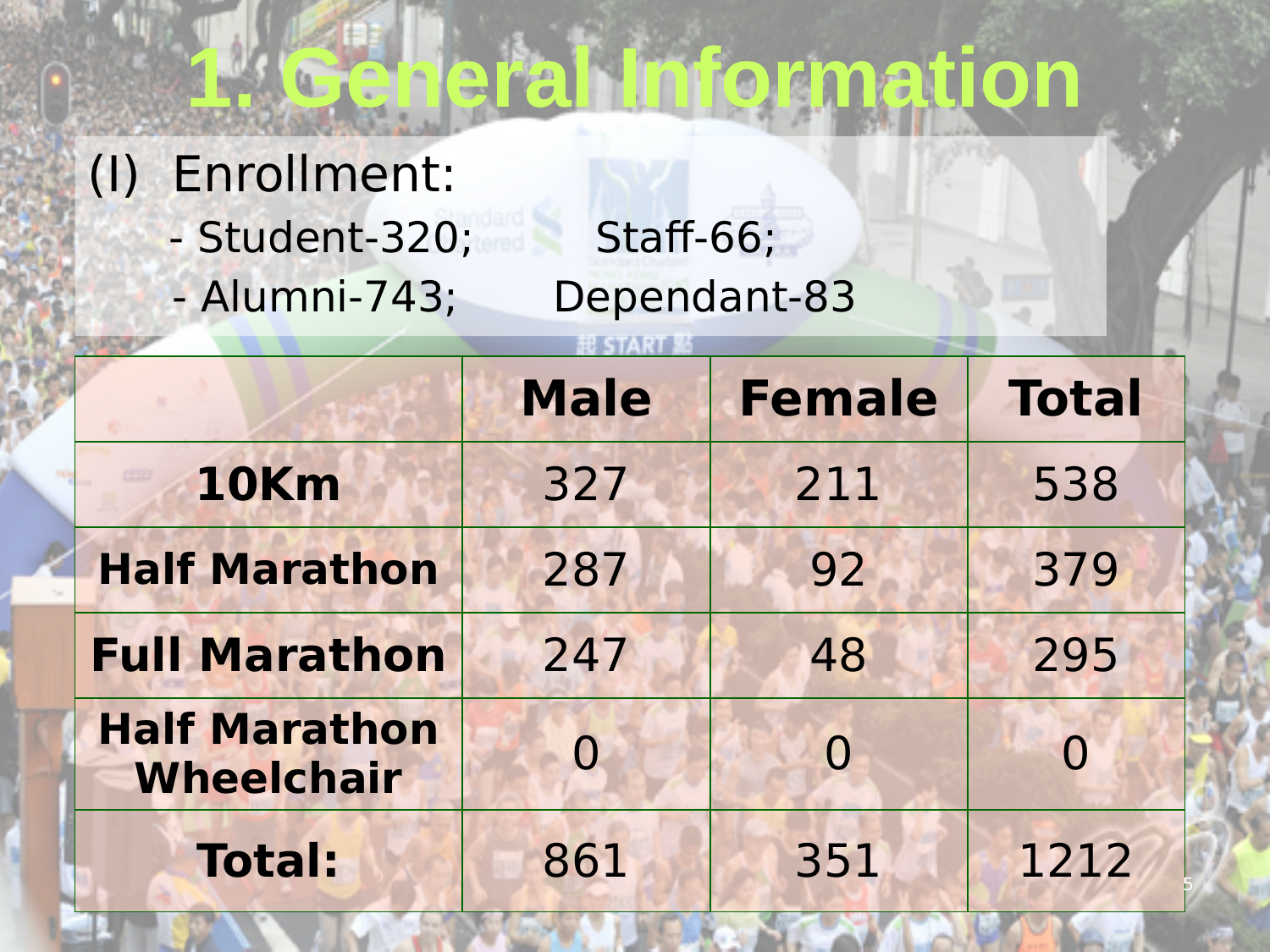

# 1. General Information
(I)	Enrollment:
      - Student-320;	Staff-66;
	- Alumni-743; 	Dependant-83
|  | Male | Female | Total |
| --- | --- | --- | --- |
| 10Km | 327 | 211 | 538 |
| Half Marathon | 287 | 92 | 379 |
| Full Marathon | 247 | 48 | 295 |
| Half Marathon Wheelchair | 0 | 0 | 0 |
| Total: | 861 | 351 | 1212 |
5